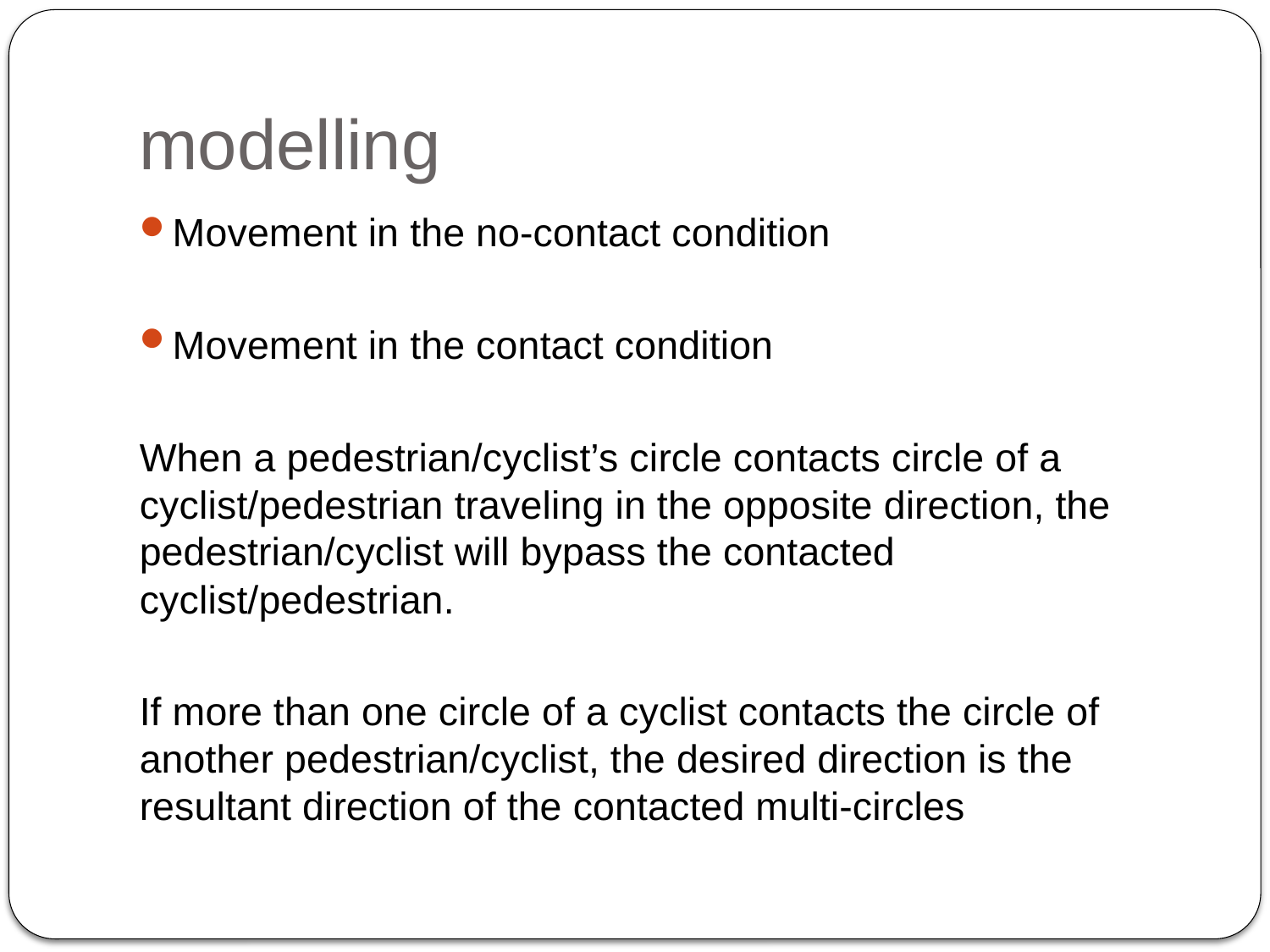

# modelling
Movement in the no-contact condition

Movement in the contact condition

When a pedestrian/cyclist’s circle contacts circle of a cyclist/pedestrian traveling in the opposite direction, the pedestrian/cyclist will bypass the contacted cyclist/pedestrian.

If more than one circle of a cyclist contacts the circle of another pedestrian/cyclist, the desired direction is the resultant direction of the contacted multi-circles